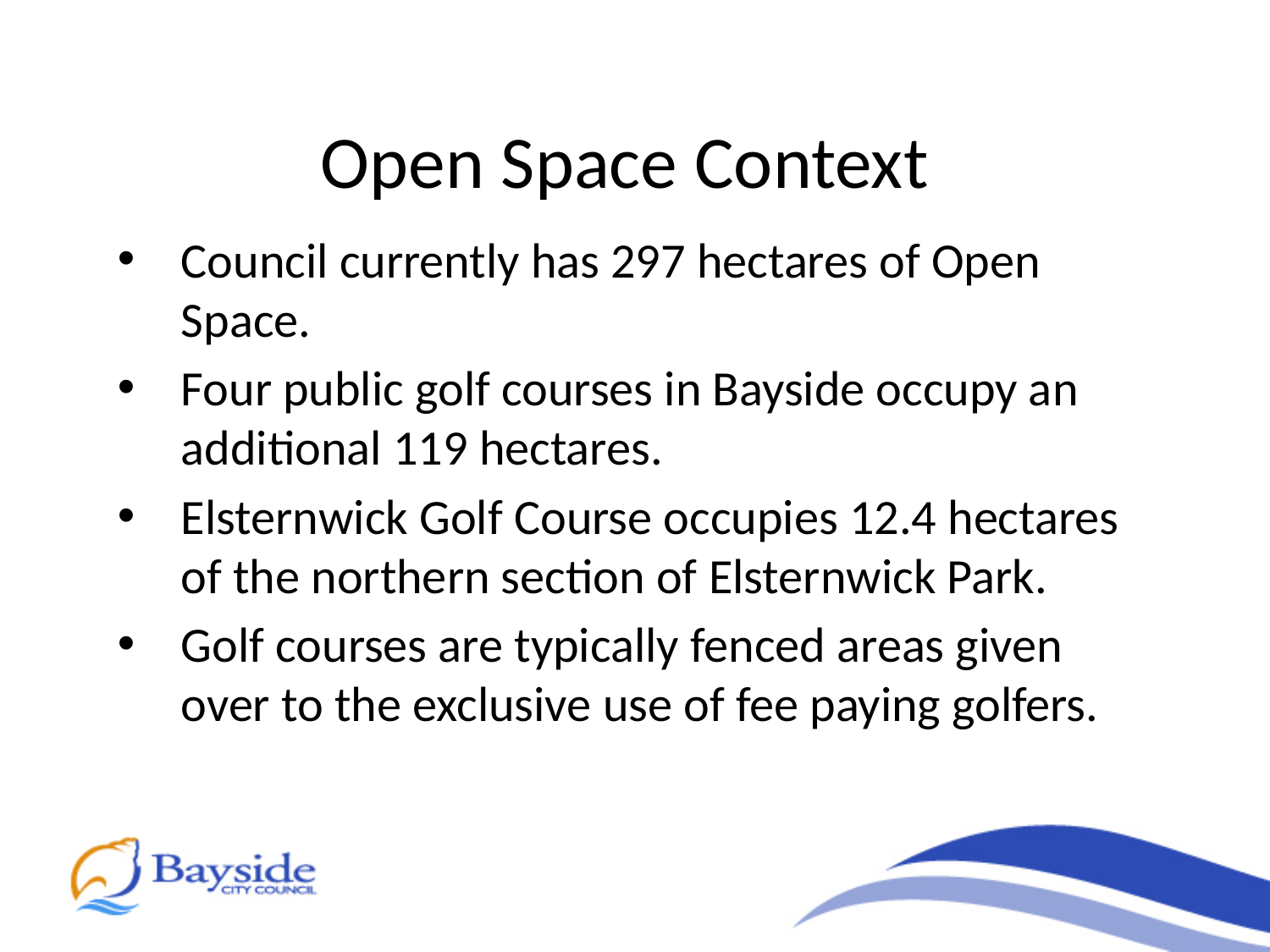

Open Space Context
Council currently has 297 hectares of Open Space.
Four public golf courses in Bayside occupy an additional 119 hectares.
Elsternwick Golf Course occupies 12.4 hectares of the northern section of Elsternwick Park.
Golf courses are typically fenced areas given over to the exclusive use of fee paying golfers.